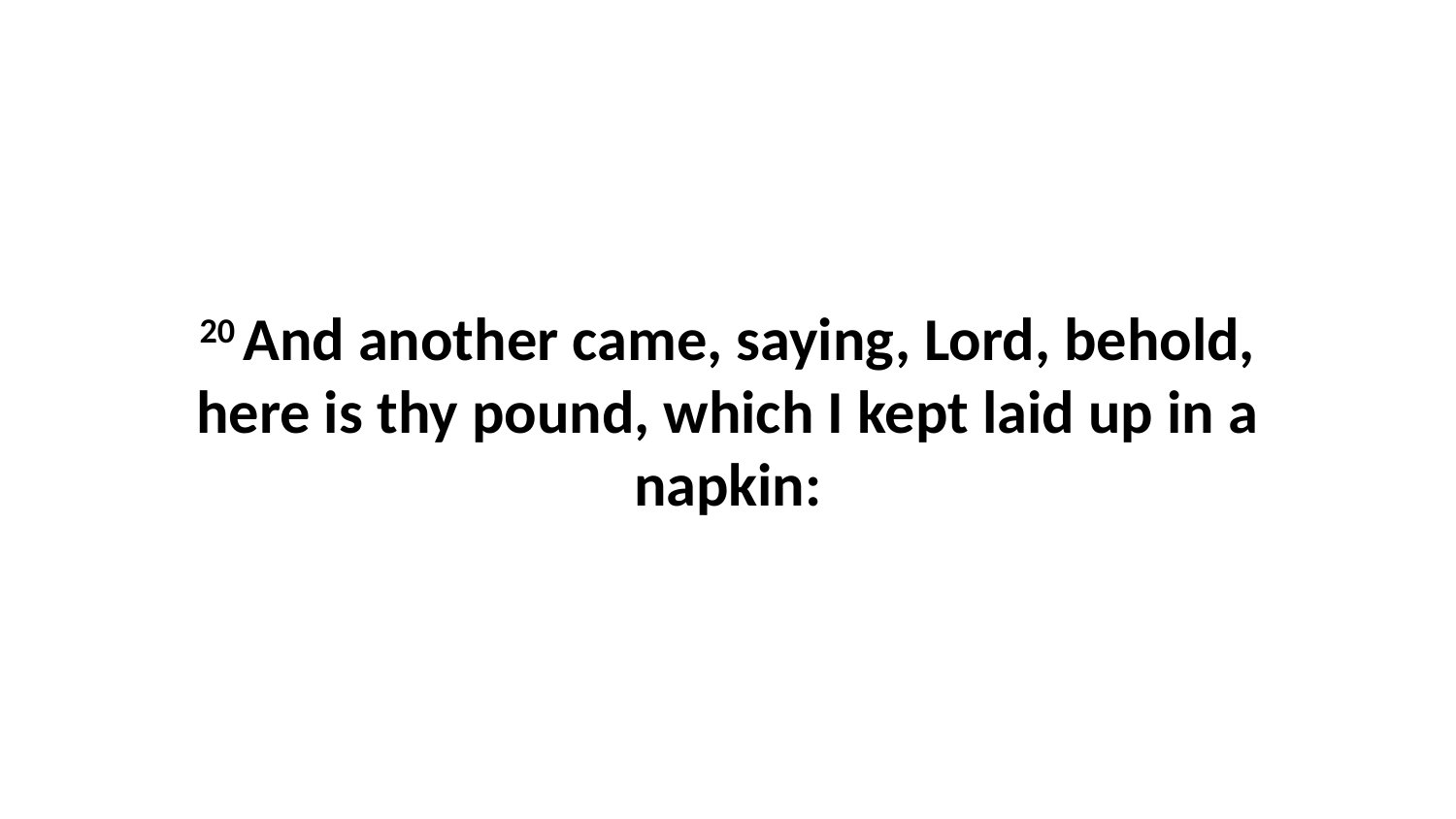

20 And another came, saying, Lord, behold, here is thy pound, which I kept laid up in a napkin: